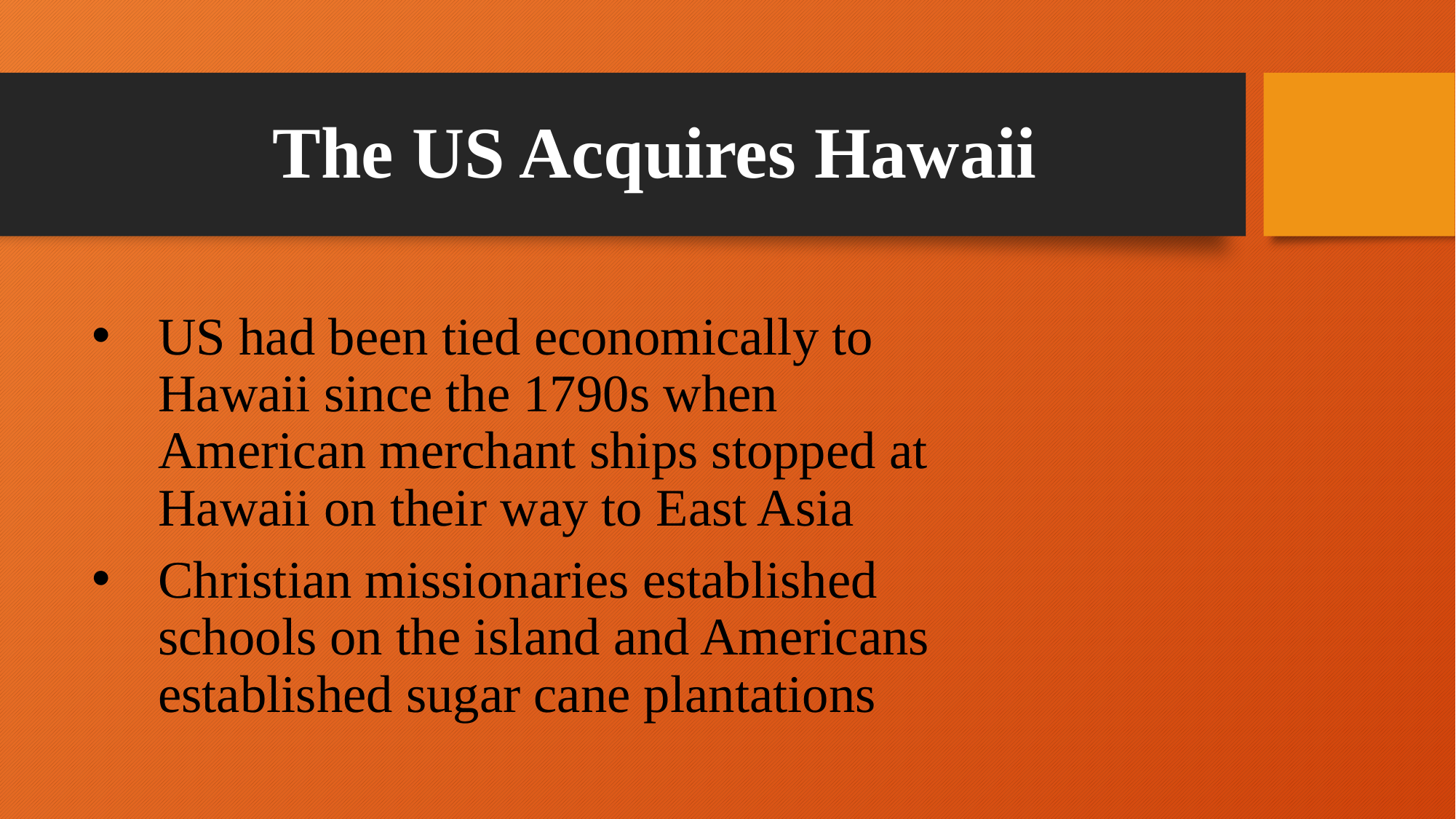

# The US Acquires Hawaii
US had been tied economically to Hawaii since the 1790s when American merchant ships stopped at Hawaii on their way to East Asia
Christian missionaries established schools on the island and Americans established sugar cane plantations